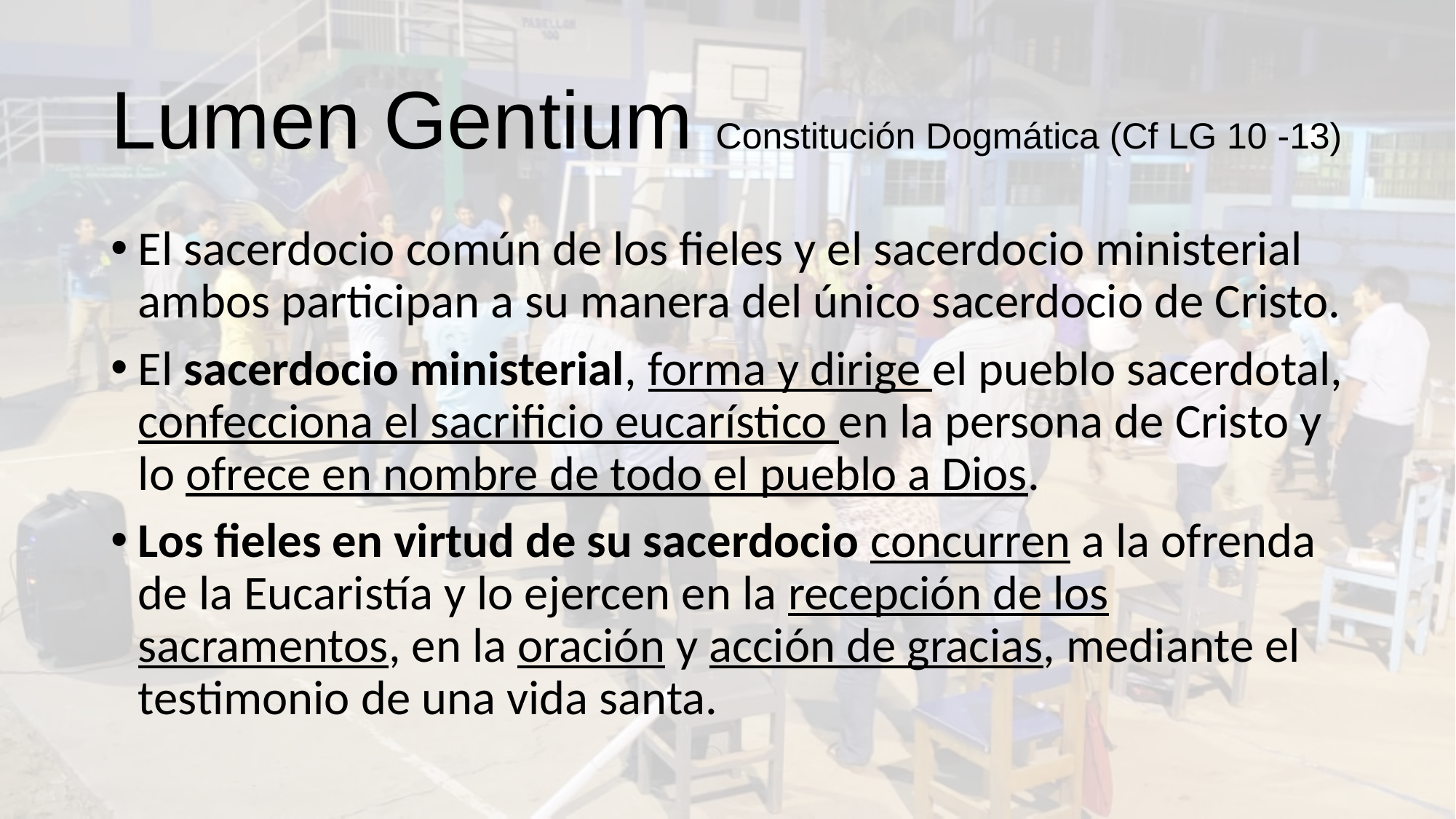

# Lumen Gentium Constitución Dogmática (Cf LG 10 -13)
El sacerdocio común de los fieles y el sacerdocio ministerial ambos participan a su manera del único sacerdocio de Cristo.
El sacerdocio ministerial, forma y dirige el pueblo sacerdotal, confecciona el sacrificio eucarístico en la persona de Cristo y lo ofrece en nombre de todo el pueblo a Dios.
Los fieles en virtud de su sacerdocio concurren a la ofrenda de la Eucaristía y lo ejercen en la recepción de los sacramentos, en la oración y acción de gracias, mediante el testimonio de una vida santa.